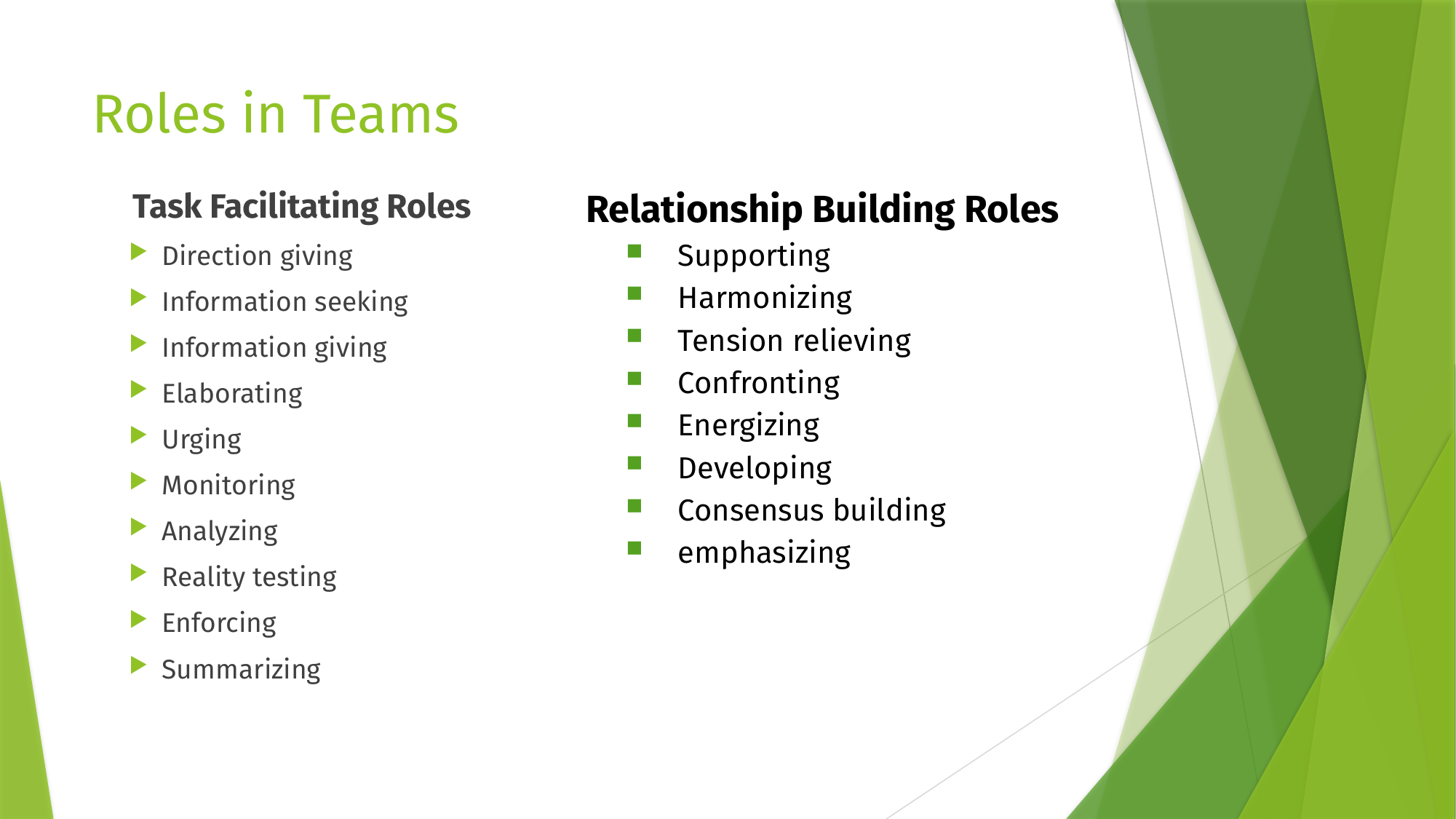

# Roles in Teams
Relationship Building Roles
Supporting
Harmonizing
Tension relieving
Confronting
Energizing
Developing
Consensus building
emphasizing
Task Facilitating Roles
Direction giving
Information seeking
Information giving
Elaborating
Urging
Monitoring
Analyzing
Reality testing
Enforcing
Summarizing